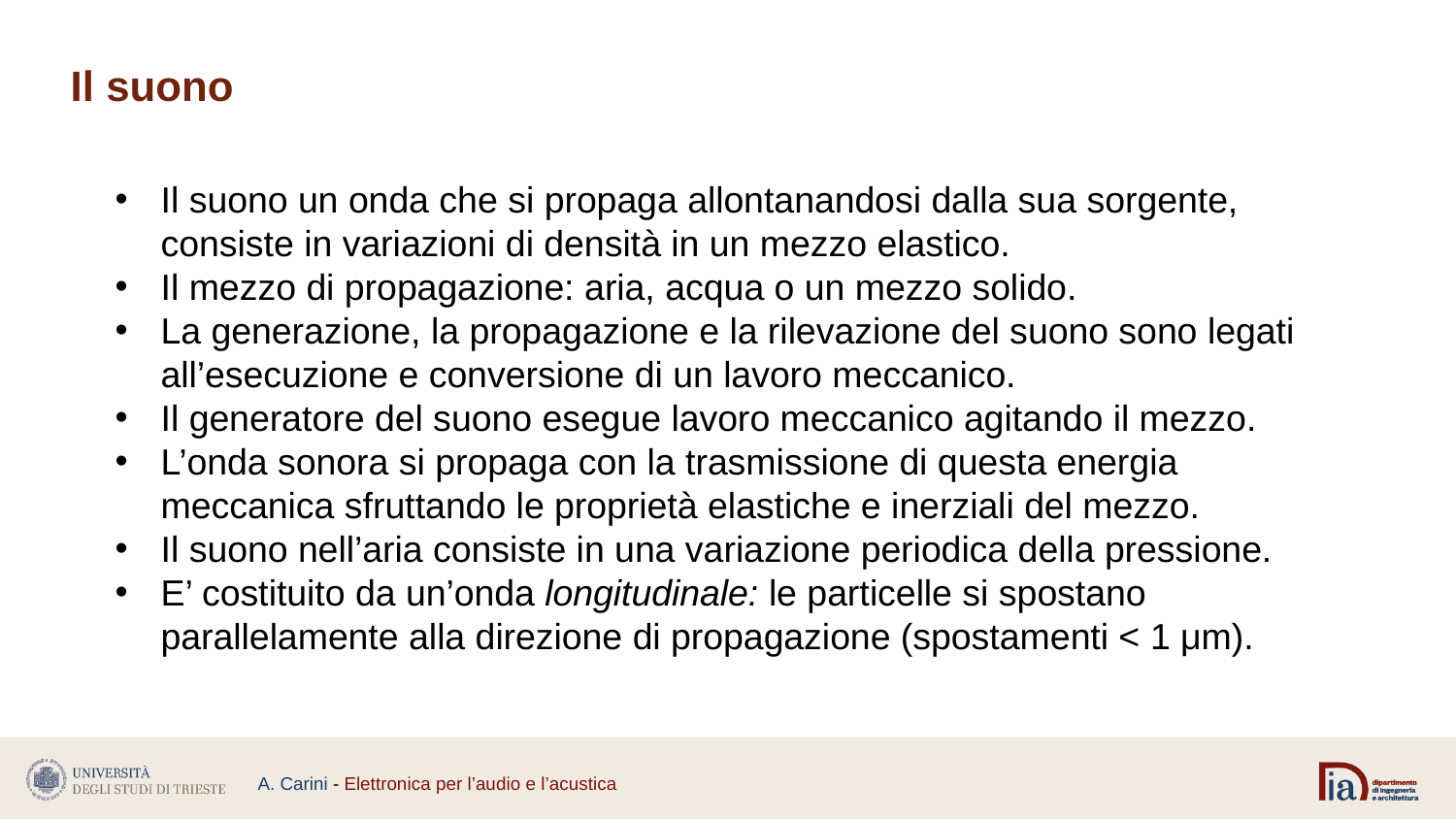

Il suono
Il suono un onda che si propaga allontanandosi dalla sua sorgente, consiste in variazioni di densità in un mezzo elastico.
Il mezzo di propagazione: aria, acqua o un mezzo solido.
La generazione, la propagazione e la rilevazione del suono sono legati all’esecuzione e conversione di un lavoro meccanico.
Il generatore del suono esegue lavoro meccanico agitando il mezzo.
L’onda sonora si propaga con la trasmissione di questa energia meccanica sfruttando le proprietà elastiche e inerziali del mezzo.
Il suono nell’aria consiste in una variazione periodica della pressione.
E’ costituito da un’onda longitudinale: le particelle si spostano parallelamente alla direzione di propagazione (spostamenti < 1 μm).

A. Carini - Elettronica per l’audio e l’acustica